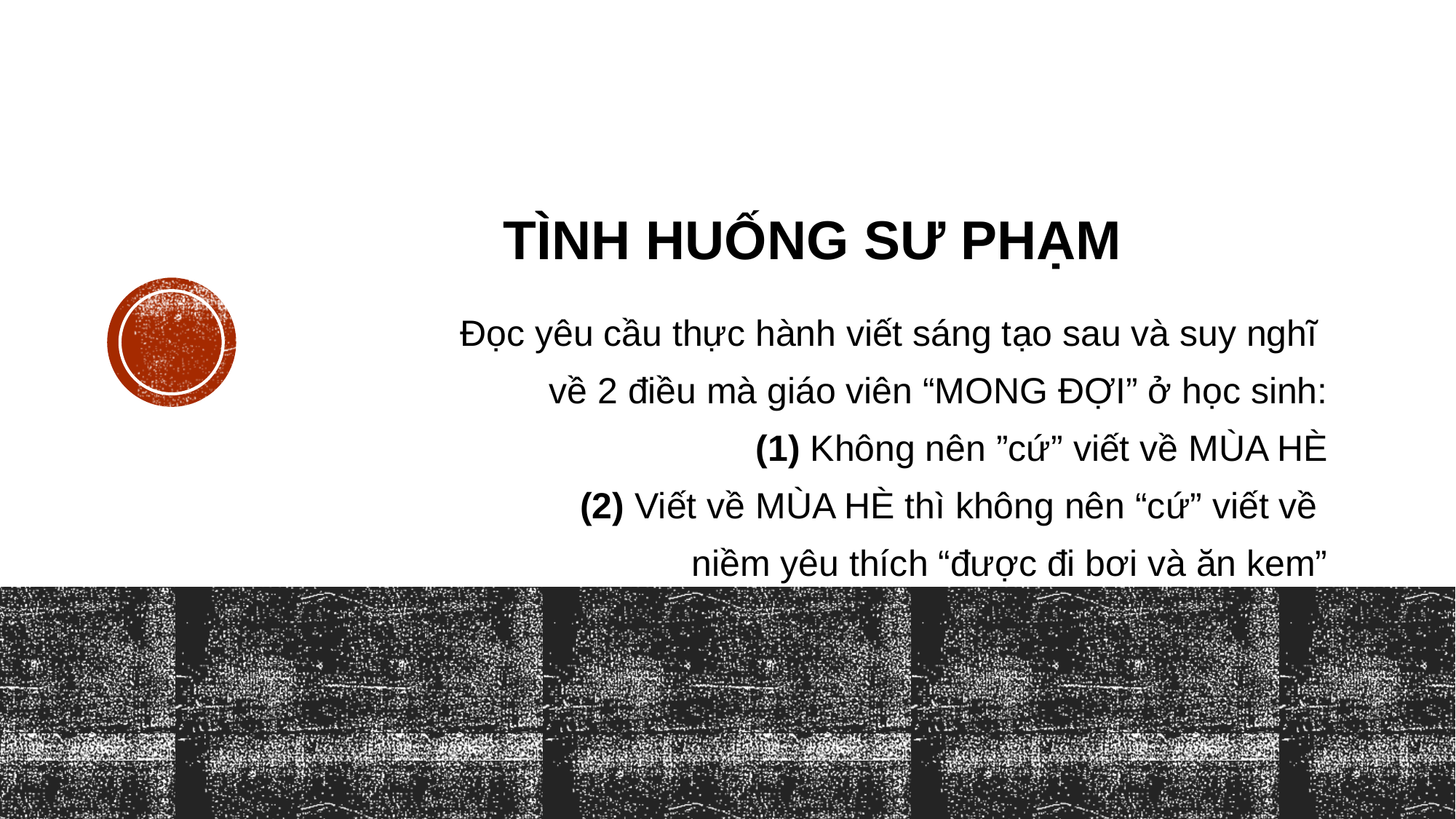

# TÌNH HUỐNG SƯ PHẠM
Đọc yêu cầu thực hành viết sáng tạo sau và suy nghĩ
về 2 điều mà giáo viên “MONG ĐỢI” ở học sinh:
(1) Không nên ”cứ” viết về MÙA HÈ
(2) Viết về MÙA HÈ thì không nên “cứ” viết về
niềm yêu thích “được đi bơi và ăn kem”